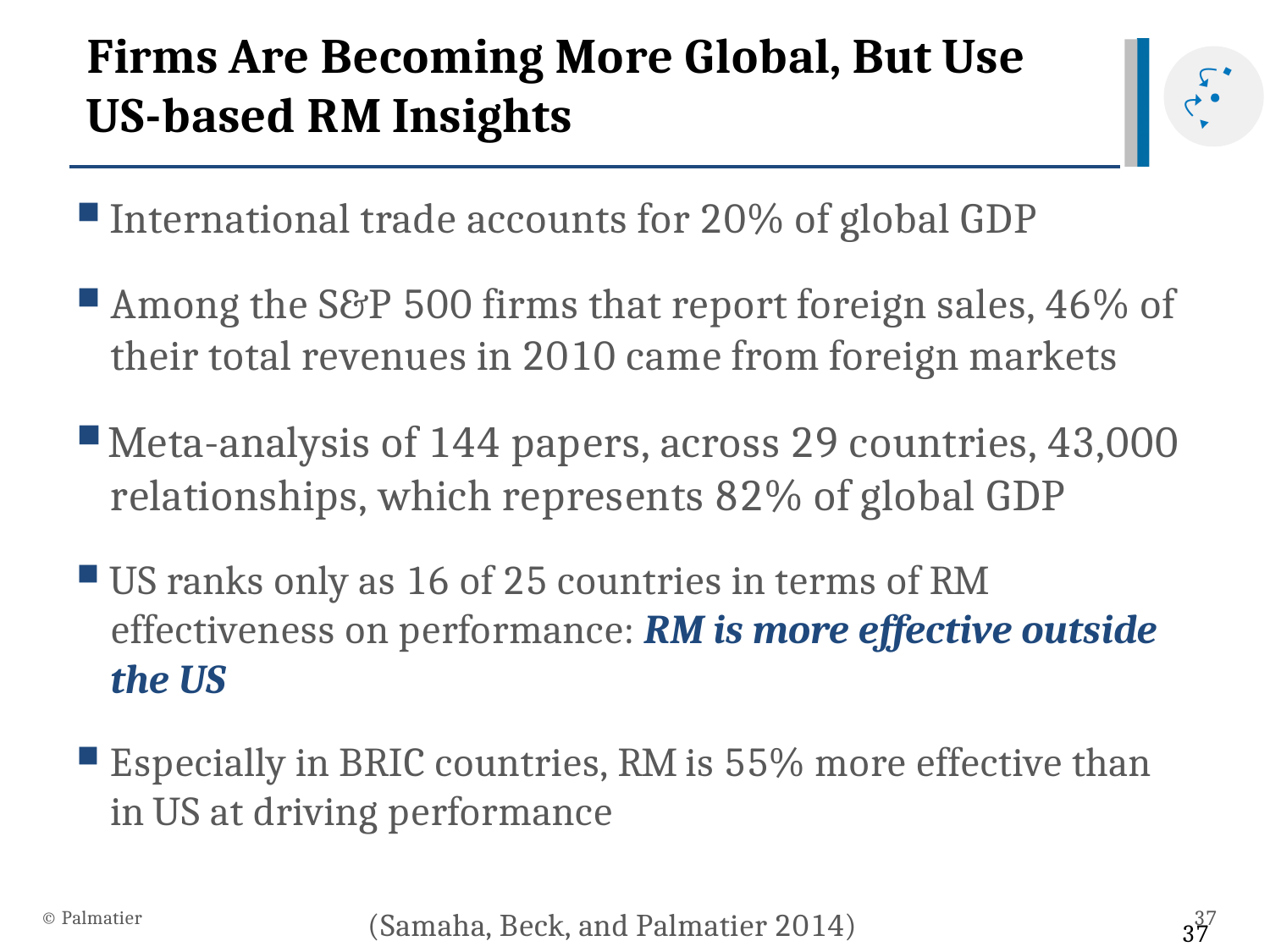

# Firms Are Becoming More Global, But Use US-based RM Insights
International trade accounts for 20% of global GDP
Among the S&P 500 firms that report foreign sales, 46% of their total revenues in 2010 came from foreign markets
Meta-analysis of 144 papers, across 29 countries, 43,000 relationships, which represents 82% of global GDP
US ranks only as 16 of 25 countries in terms of RM effectiveness on performance: RM is more effective outside the US
Especially in BRIC countries, RM is 55% more effective than in US at driving performance

© Palmatier
37
(Samaha, Beck, and Palmatier 2014)
37